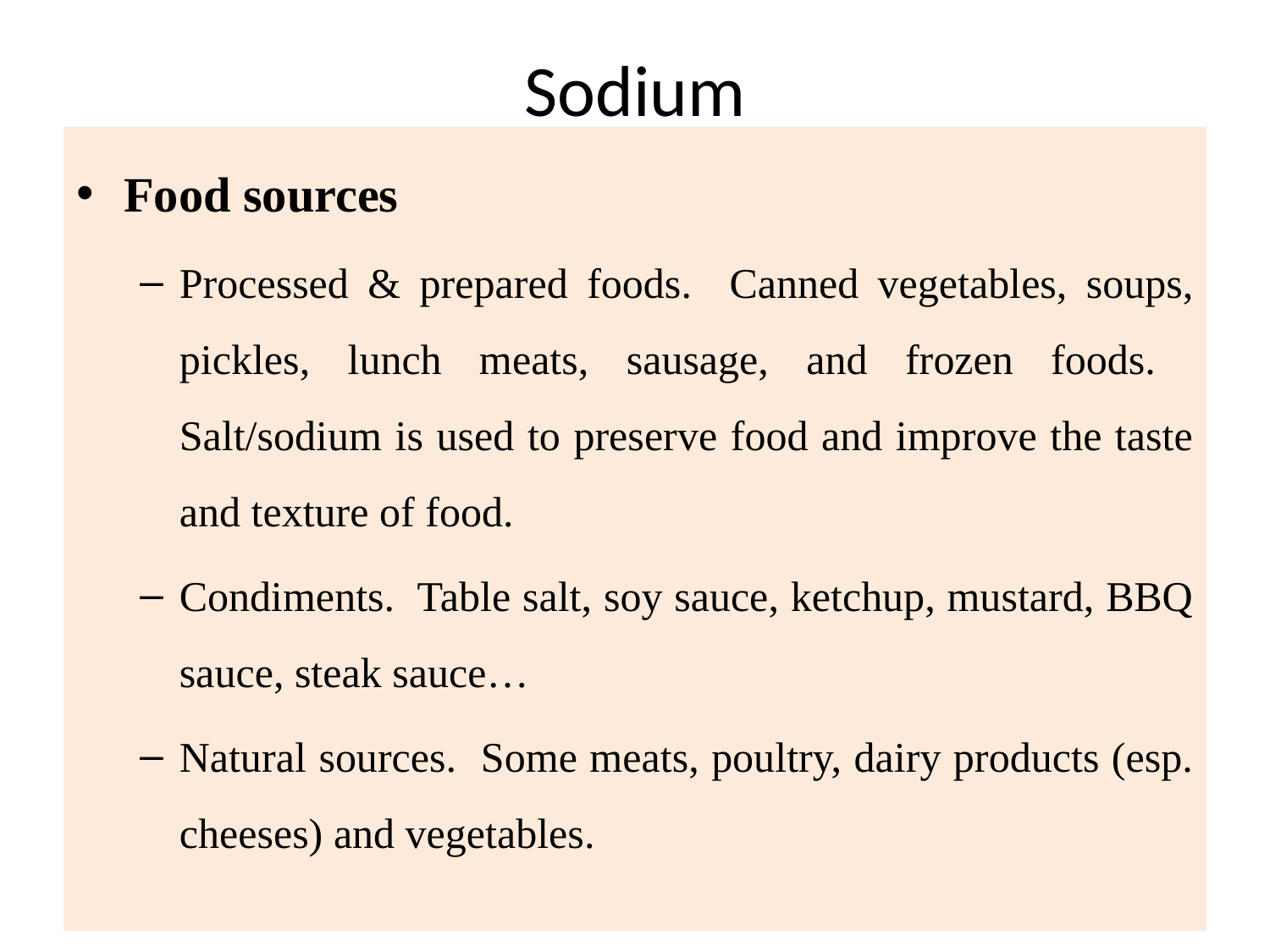

# Sodium
Food sources
Processed & prepared foods.  Canned vegetables, soups, pickles, lunch meats, sausage, and frozen foods.  Salt/sodium is used to preserve food and improve the taste and texture of food.
Condiments.  Table salt, soy sauce, ketchup, mustard, BBQ sauce, steak sauce…
Natural sources.  Some meats, poultry, dairy products (esp. cheeses) and vegetables.